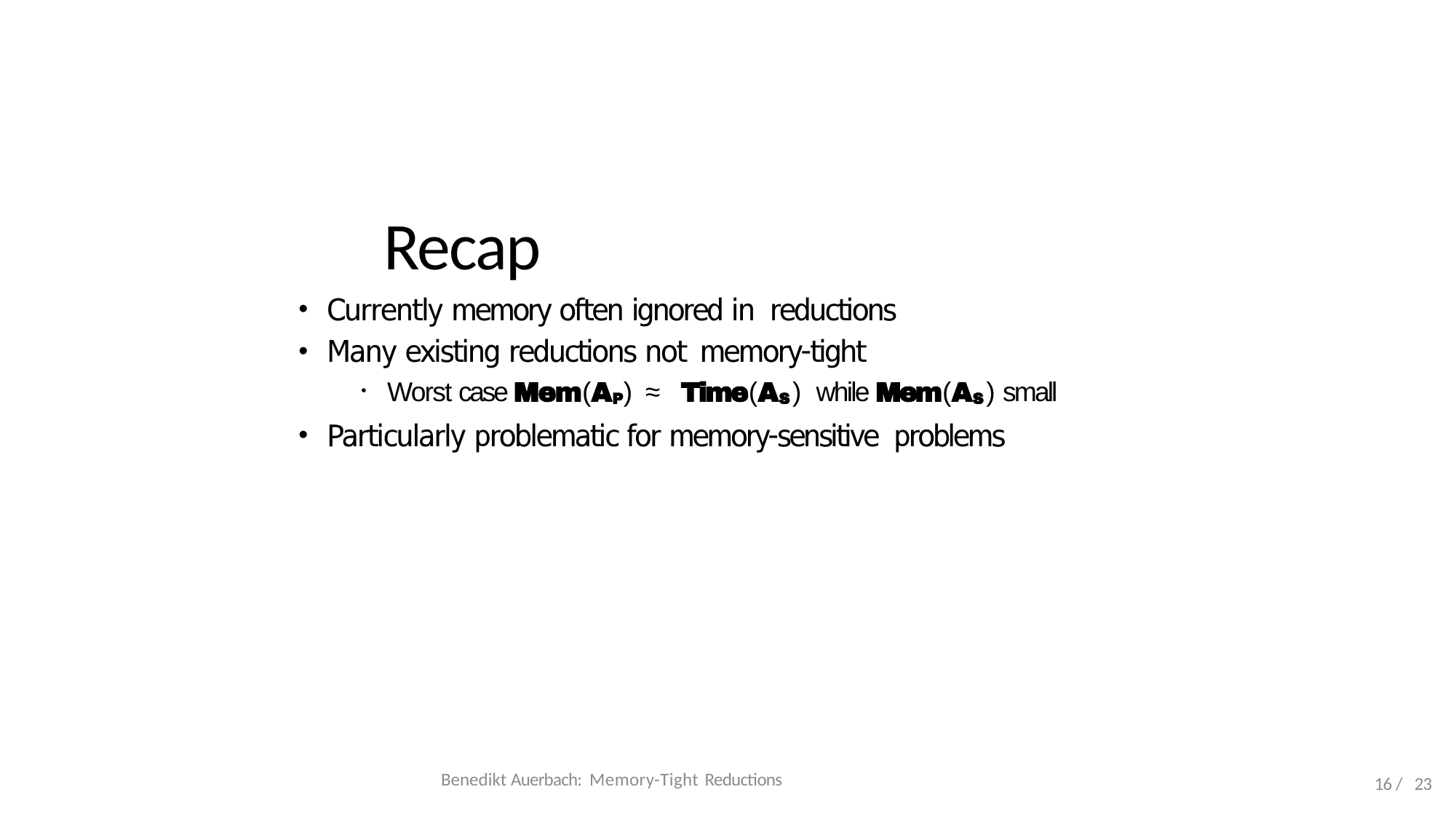

# Recap
Currently memory often ignored in reductions
Many existing reductions not memory-tight
Worst case Mem(AP)  ≈ Time(AS )  while Mem(AS ) small
Particularly problematic for memory-sensitive problems
Benedikt Auerbach:  Memory-Tight Reductions
16 / 23